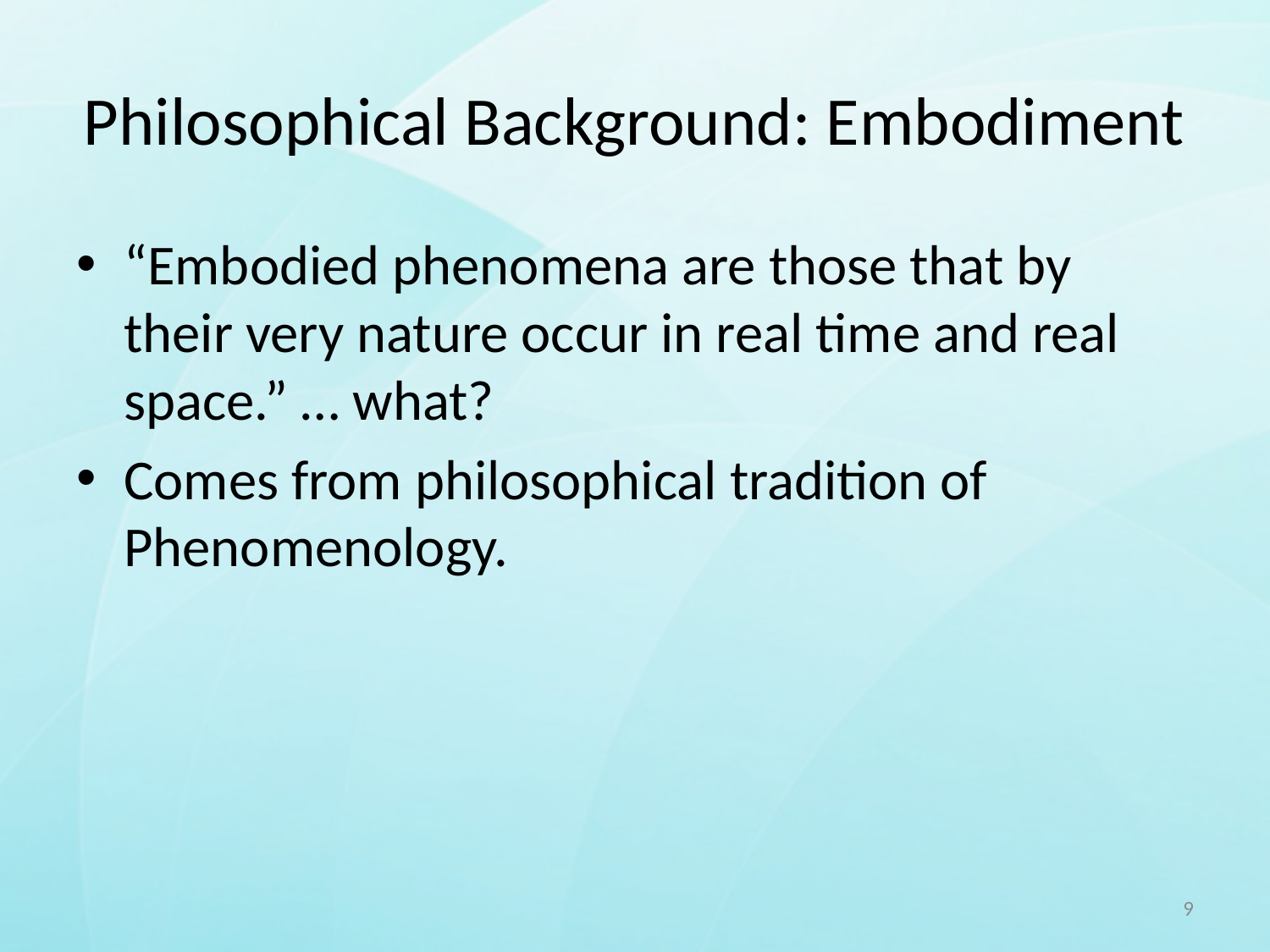

# Philosophical Background: Embodiment
“Embodied phenomena are those that by their very nature occur in real time and real space.” … what?
Comes from philosophical tradition of Phenomenology.
9